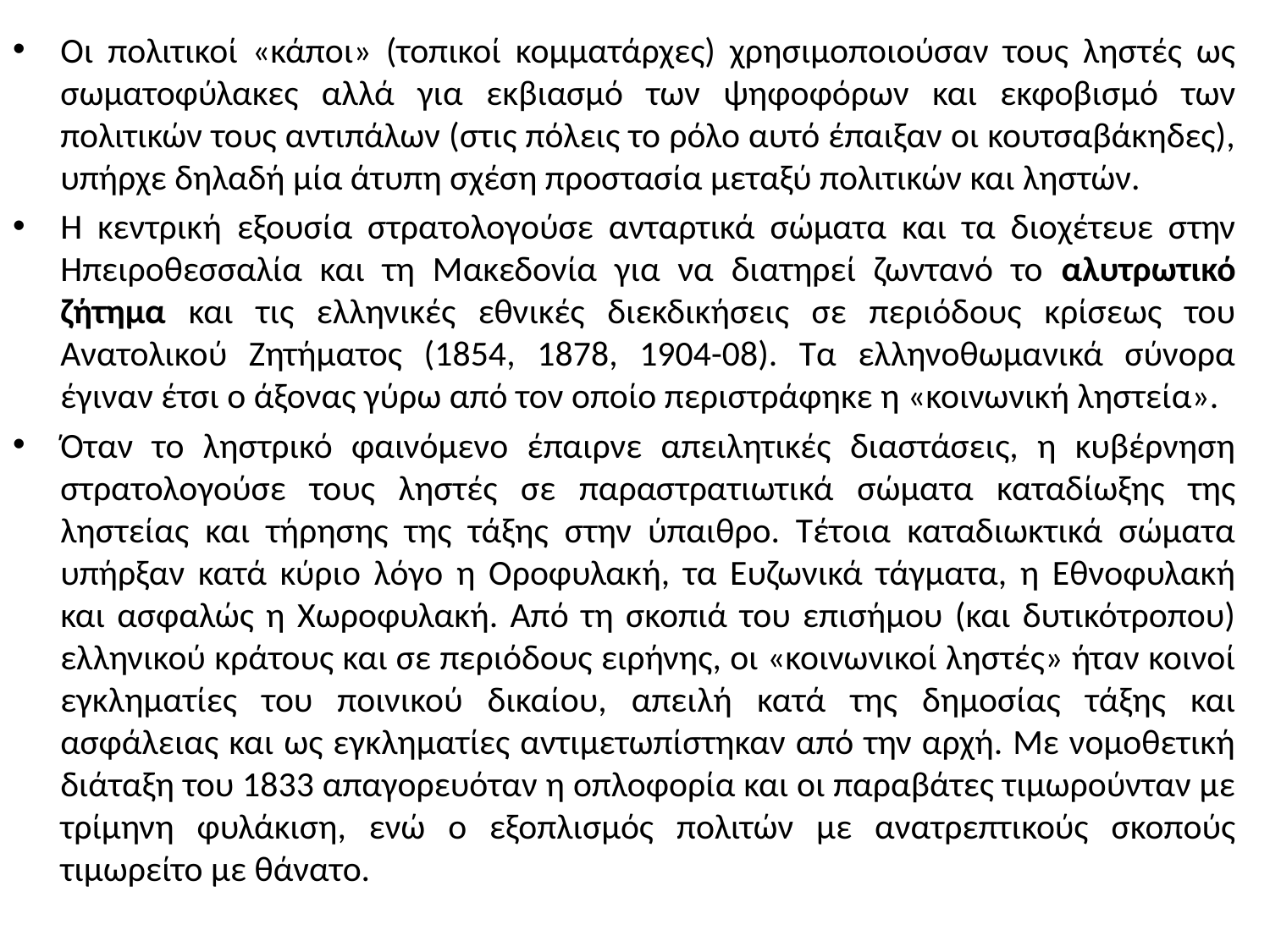

Οι πολιτικοί «κάποι» (τοπικοί κομματάρχες) χρησιμοποιούσαν τους ληστές ως σωματοφύλακες αλλά για εκβιασμό των ψηφοφόρων και εκφοβισμό των πολιτικών τους αντιπάλων (στις πόλεις το ρόλο αυτό έπαιξαν οι κουτσαβάκηδες), υπήρχε δηλαδή μία άτυπη σχέση προστασία μεταξύ πολιτικών και ληστών.
Η κεντρική εξουσία στρατολογούσε ανταρτικά σώματα και τα διοχέτευε στην Ηπειροθεσσαλία και τη Μακεδονία για να διατηρεί ζωντανό το αλυτρωτικό ζήτημα και τις ελληνικές εθνικές διεκδικήσεις σε περιόδους κρίσεως του Ανατολικού Ζητήματος (1854, 1878, 1904-08). Τα ελληνοθωμανικά σύνορα έγιναν έτσι ο άξονας γύρω από τον οποίο περιστράφηκε η «κοινωνική ληστεία».
Όταν το ληστρικό φαινόμενο έπαιρνε απειλητικές διαστάσεις, η κυβέρνηση στρατολογούσε τους ληστές σε παραστρατιωτικά σώματα καταδίωξης της ληστείας και τήρησης της τάξης στην ύπαιθρο. Τέτοια καταδιωκτικά σώματα υπήρξαν κατά κύριο λόγο η Οροφυλακή, τα Ευζωνικά τάγματα, η Εθνοφυλακή και ασφαλώς η Χωροφυλακή. Από τη σκοπιά του επισήμου (και δυτικότροπου) ελληνικού κράτους και σε περιόδους ειρήνης, οι «κοινωνικοί ληστές» ήταν κοινοί εγκληματίες του ποινικού δικαίου, απειλή κατά της δημοσίας τάξης και ασφάλειας και ως εγκληματίες αντιμετωπίστηκαν από την αρχή. Με νομοθετική διάταξη του 1833 απαγορευόταν η οπλοφορία και οι παραβάτες τιμωρούνταν με τρίμηνη φυλάκιση, ενώ ο εξοπλισμός πολιτών με ανατρεπτικούς σκοπούς τιμωρείτο με θάνατο.